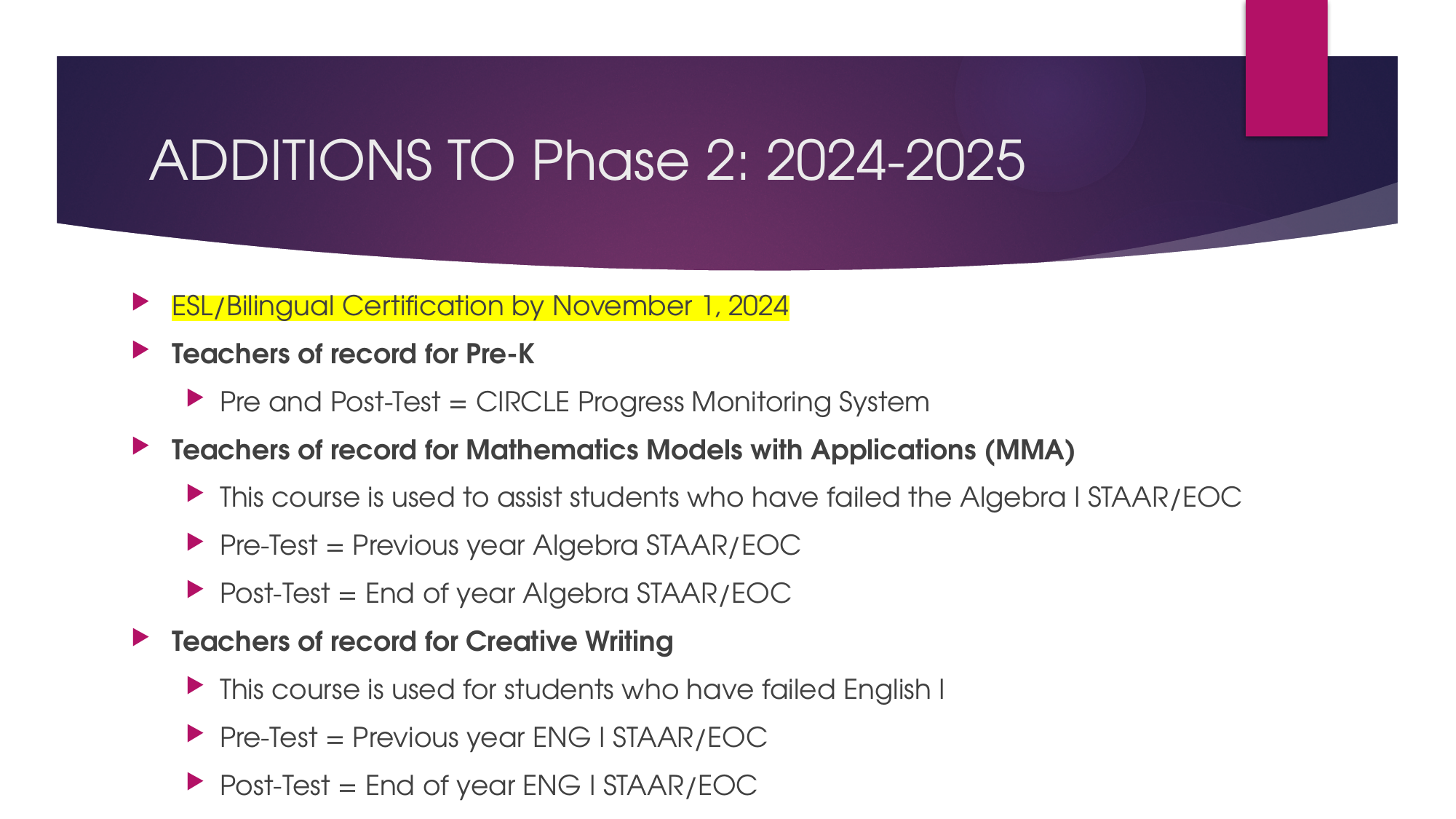

# ADDITIONS TO Phase 2: 2024-2025
ESL/Bilingual Certification by November 1, 2024
Teachers of record for Pre-K
Pre and Post-Test = CIRCLE Progress Monitoring System
Teachers of record for Mathematics Models with Applications (MMA)
This course is used to assist students who have failed the Algebra I STAAR/EOC
Pre-Test = Previous year Algebra STAAR/EOC
Post-Test = End of year Algebra STAAR/EOC
Teachers of record for Creative Writing
This course is used for students who have failed English I
Pre-Test = Previous year ENG I STAAR/EOC
Post-Test = End of year ENG I STAAR/EOC